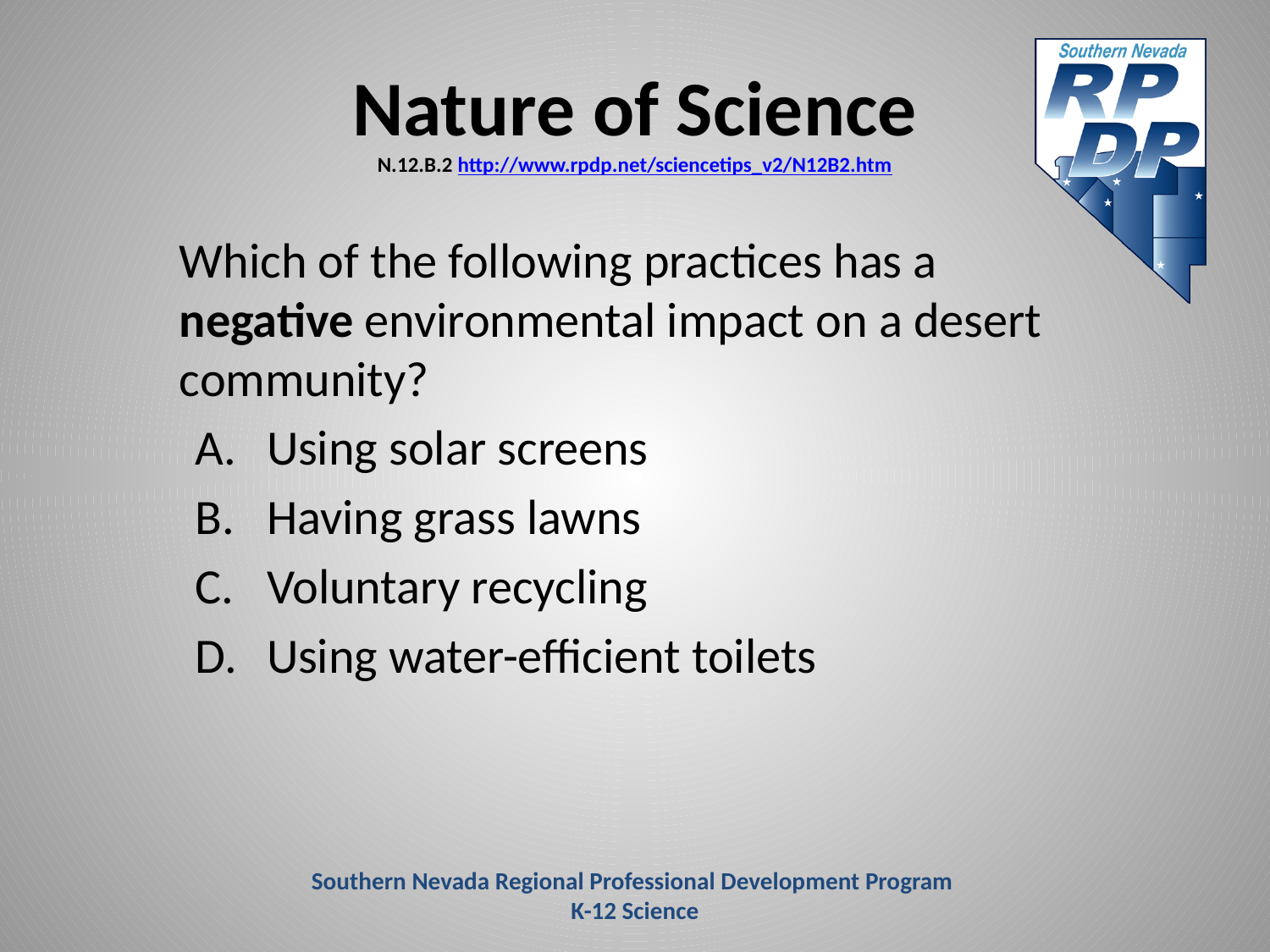

# Nature of Science N.12.B.2 http://www.rpdp.net/sciencetips_v2/N12B2.htm
	Which of the following practices has a negative environmental impact on a desert community?
Using solar screens
Having grass lawns
Voluntary recycling
Using water-efficient toilets